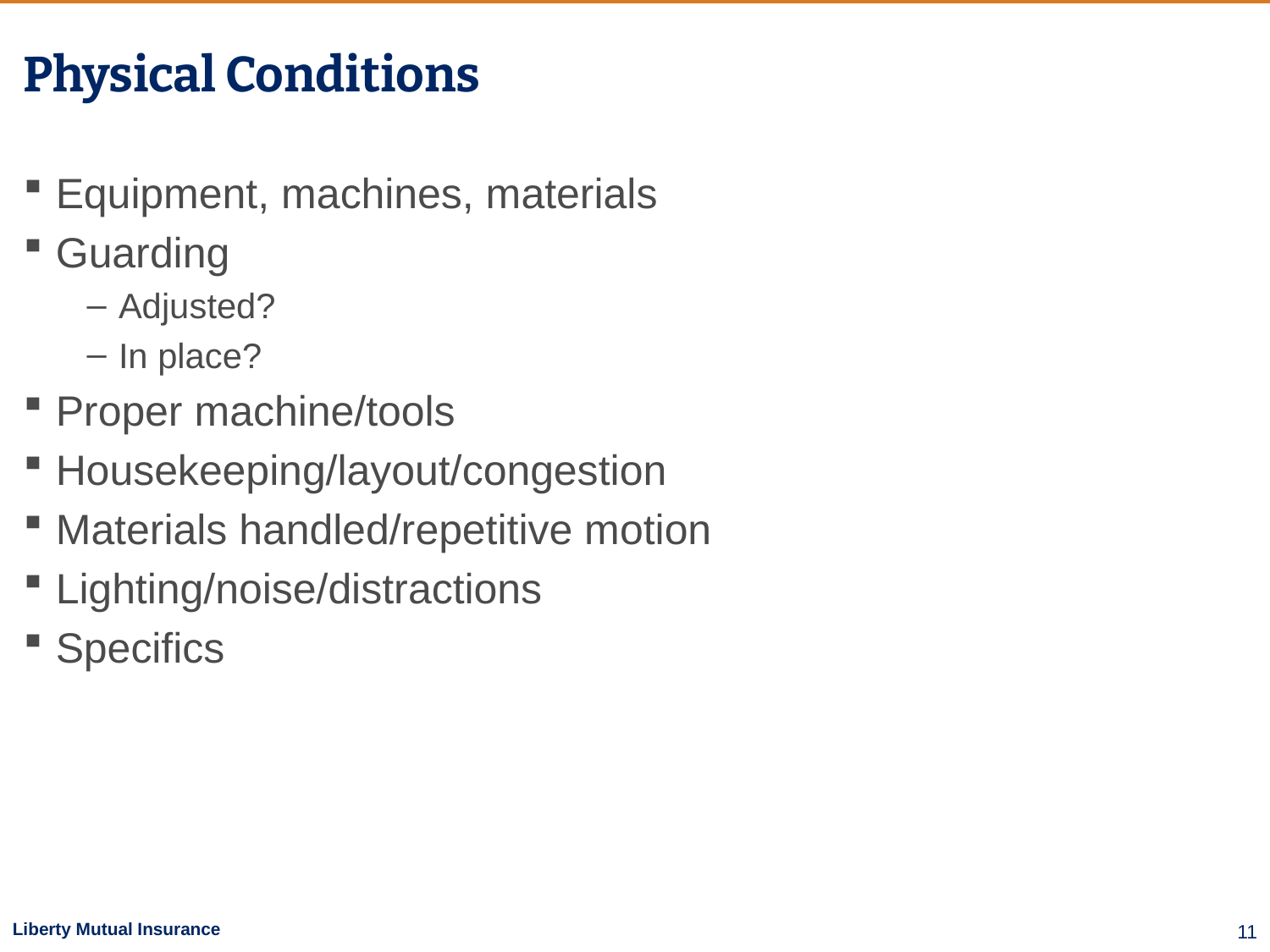

# Physical Conditions
Equipment, machines, materials
Guarding
Adjusted?
In place?
Proper machine/tools
Housekeeping/layout/congestion
Materials handled/repetitive motion
Lighting/noise/distractions
Specifics